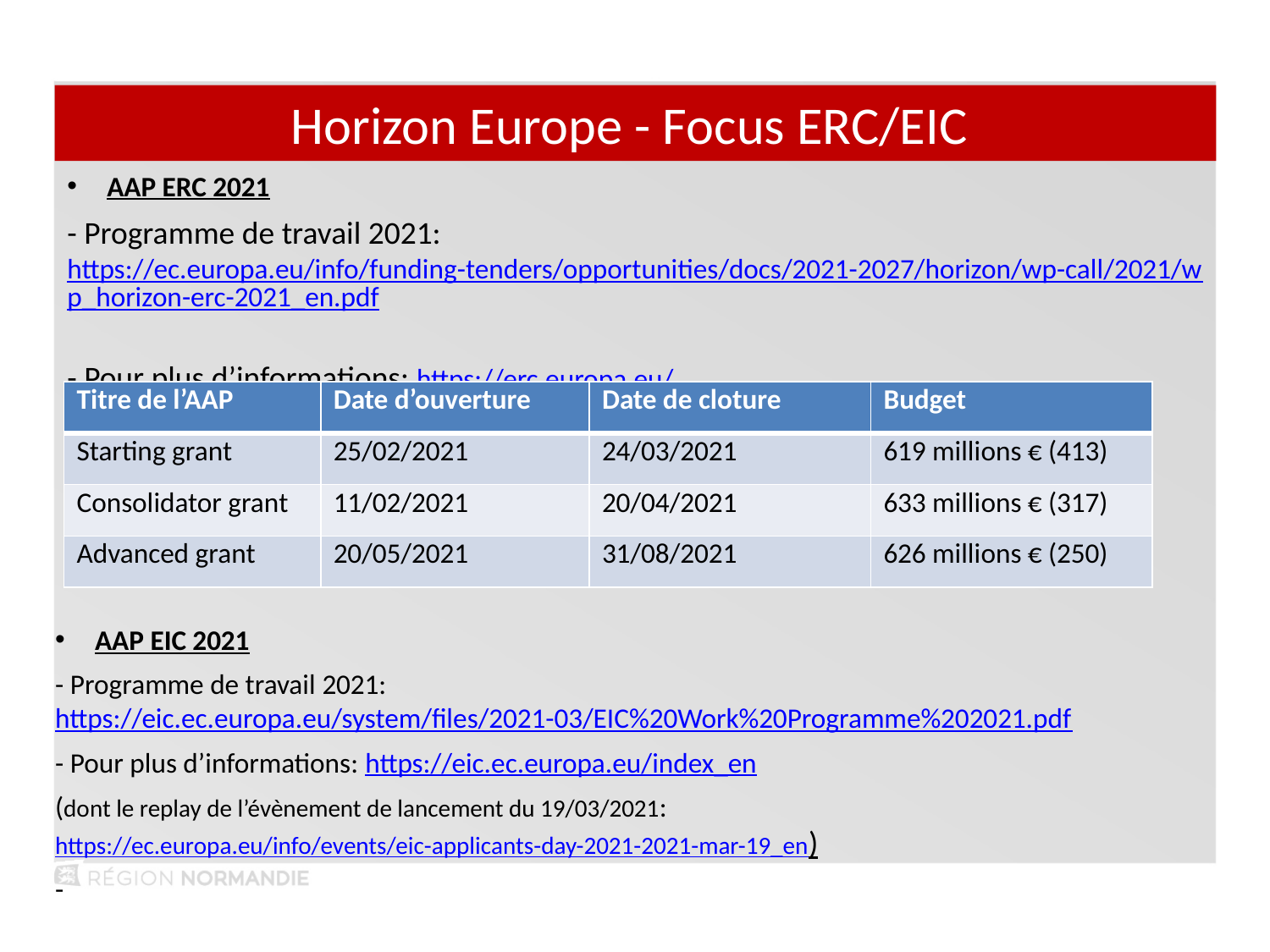

Horizon Europe - Focus ERC/EIC

AAP ERC 2021
- Programme de travail 2021: https://ec.europa.eu/info/funding-tenders/opportunities/docs/2021-2027/horizon/wp-call/2021/wp_horizon-erc-2021_en.pdf
- Pour plus d’informations: https://erc.europa.eu/
- Calendrier:

| Titre de l’AAP | Date d’ouverture | Date de cloture | Budget |
| --- | --- | --- | --- |
| Starting grant | 25/02/2021 | 24/03/2021 | 619 millions € (413) |
| Consolidator grant | 11/02/2021 | 20/04/2021 | 633 millions € (317) |
| Advanced grant | 20/05/2021 | 31/08/2021 | 626 millions € (250) |
AAP EIC 2021
- Programme de travail 2021: https://eic.ec.europa.eu/system/files/2021-03/EIC%20Work%20Programme%202021.pdf
- Pour plus d’informations: https://eic.ec.europa.eu/index_en
(dont le replay de l’évènement de lancement du 19/03/2021: https://ec.europa.eu/info/events/eic-applicants-day-2021-2021-mar-19_en)
-